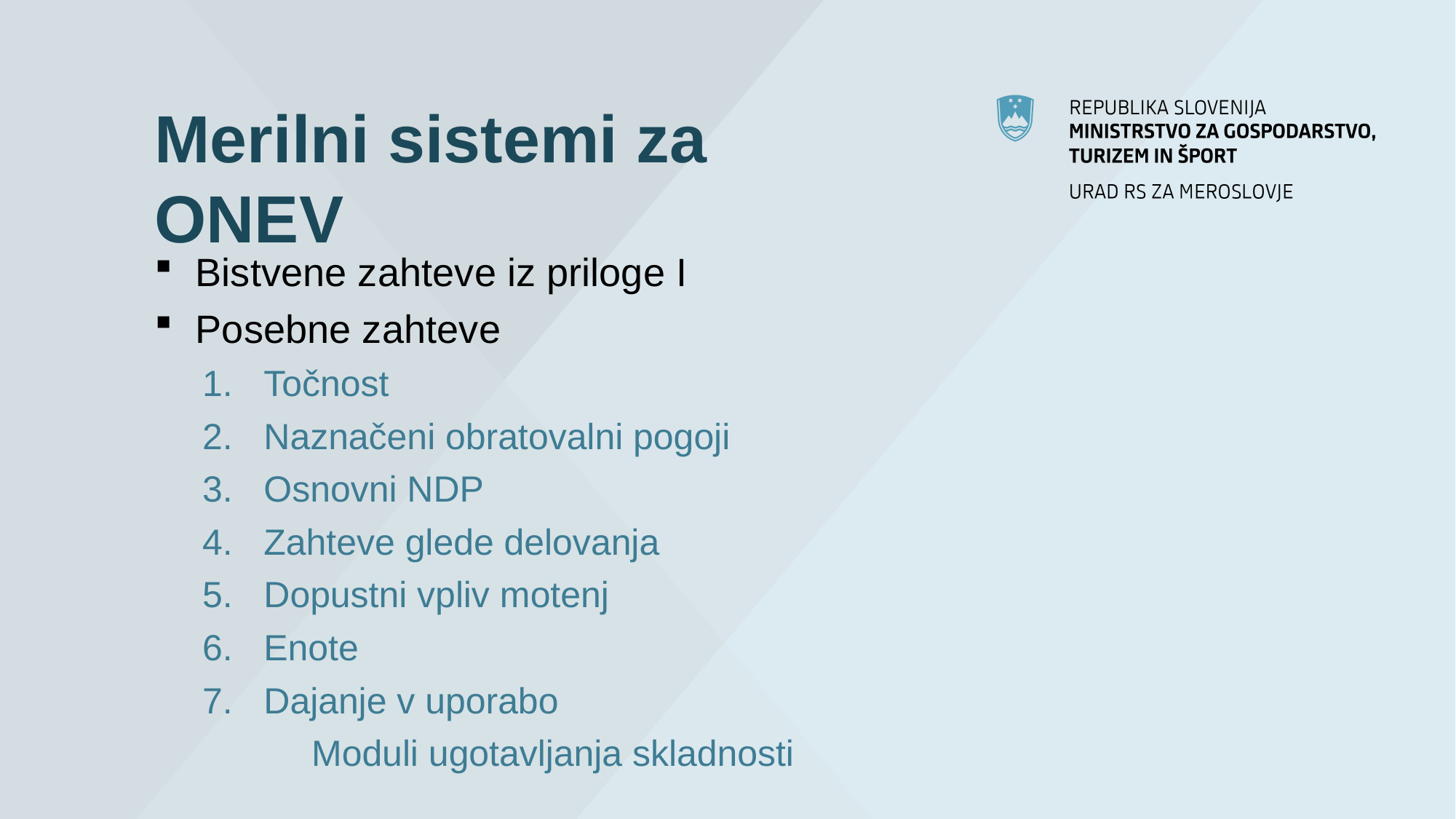

# Merilni sistemi za ONEV
Bistvene zahteve iz priloge I
Posebne zahteve
Točnost
Naznačeni obratovalni pogoji
Osnovni NDP
Zahteve glede delovanja
Dopustni vpliv motenj
Enote
Dajanje v uporabo
	Moduli ugotavljanja skladnosti